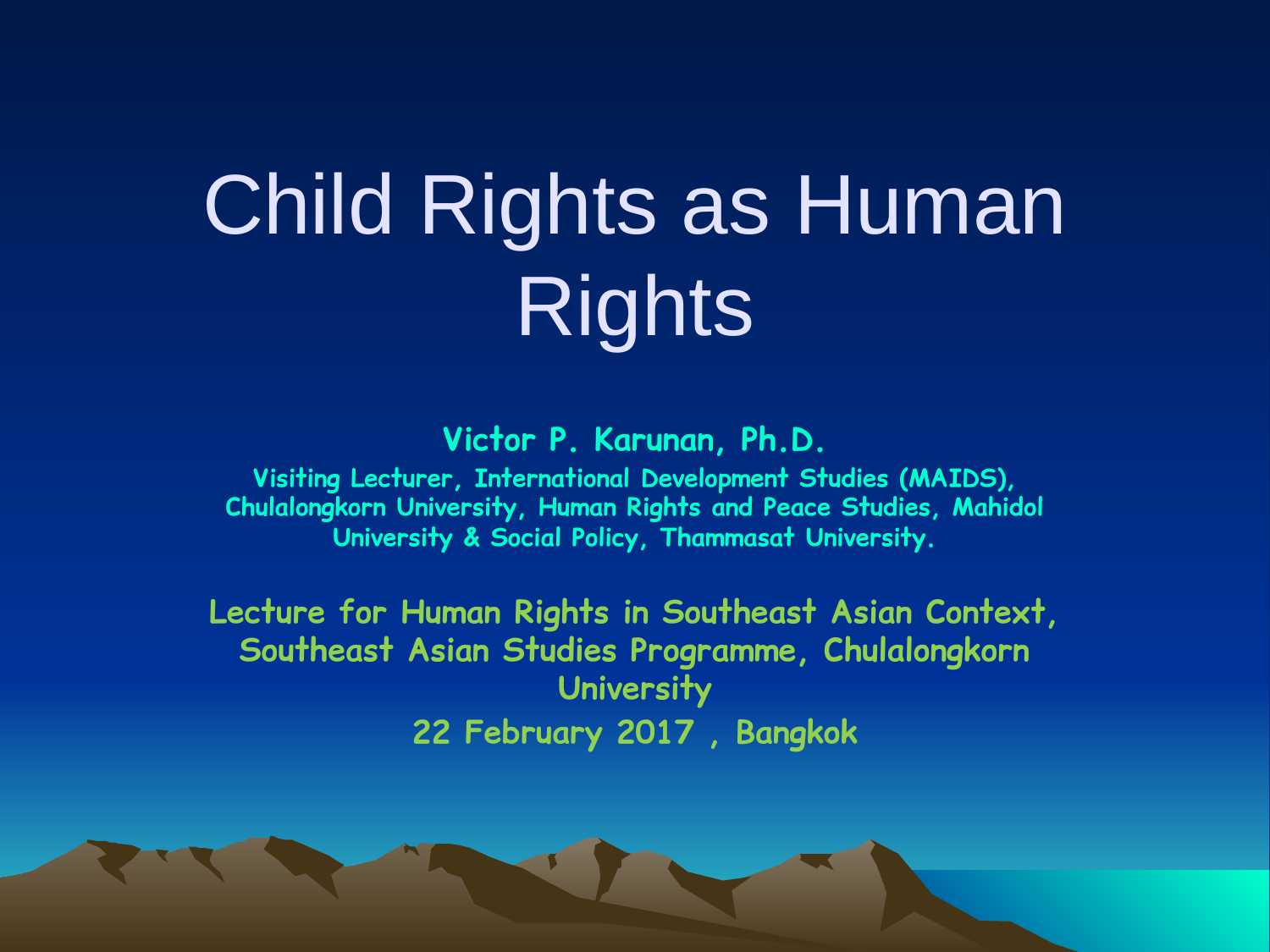

# Child Rights as Human Rights
Victor P. Karunan, Ph.D.
Visiting Lecturer, International Development Studies (MAIDS), Chulalongkorn University, Human Rights and Peace Studies, Mahidol University & Social Policy, Thammasat University.

Lecture for Human Rights in Southeast Asian Context, Southeast Asian Studies Programme, Chulalongkorn University
22 February 2017 , Bangkok